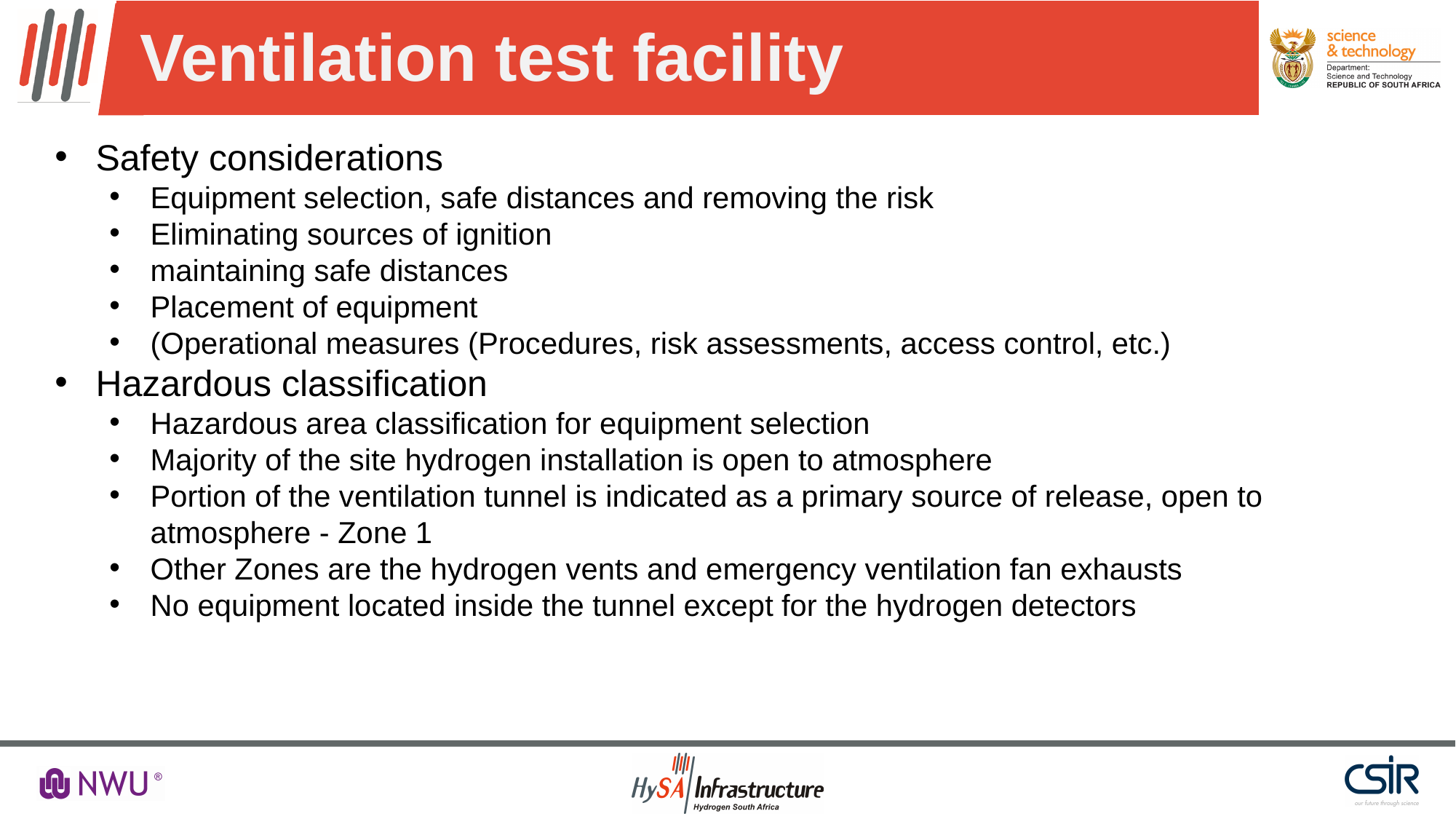

# Ventilation test facility
Safety considerations
Equipment selection, safe distances and removing the risk
Eliminating sources of ignition
maintaining safe distances
Placement of equipment
(Operational measures (Procedures, risk assessments, access control, etc.)
Hazardous classification
Hazardous area classification for equipment selection
Majority of the site hydrogen installation is open to atmosphere
Portion of the ventilation tunnel is indicated as a primary source of release, open to atmosphere - Zone 1
Other Zones are the hydrogen vents and emergency ventilation fan exhausts
No equipment located inside the tunnel except for the hydrogen detectors